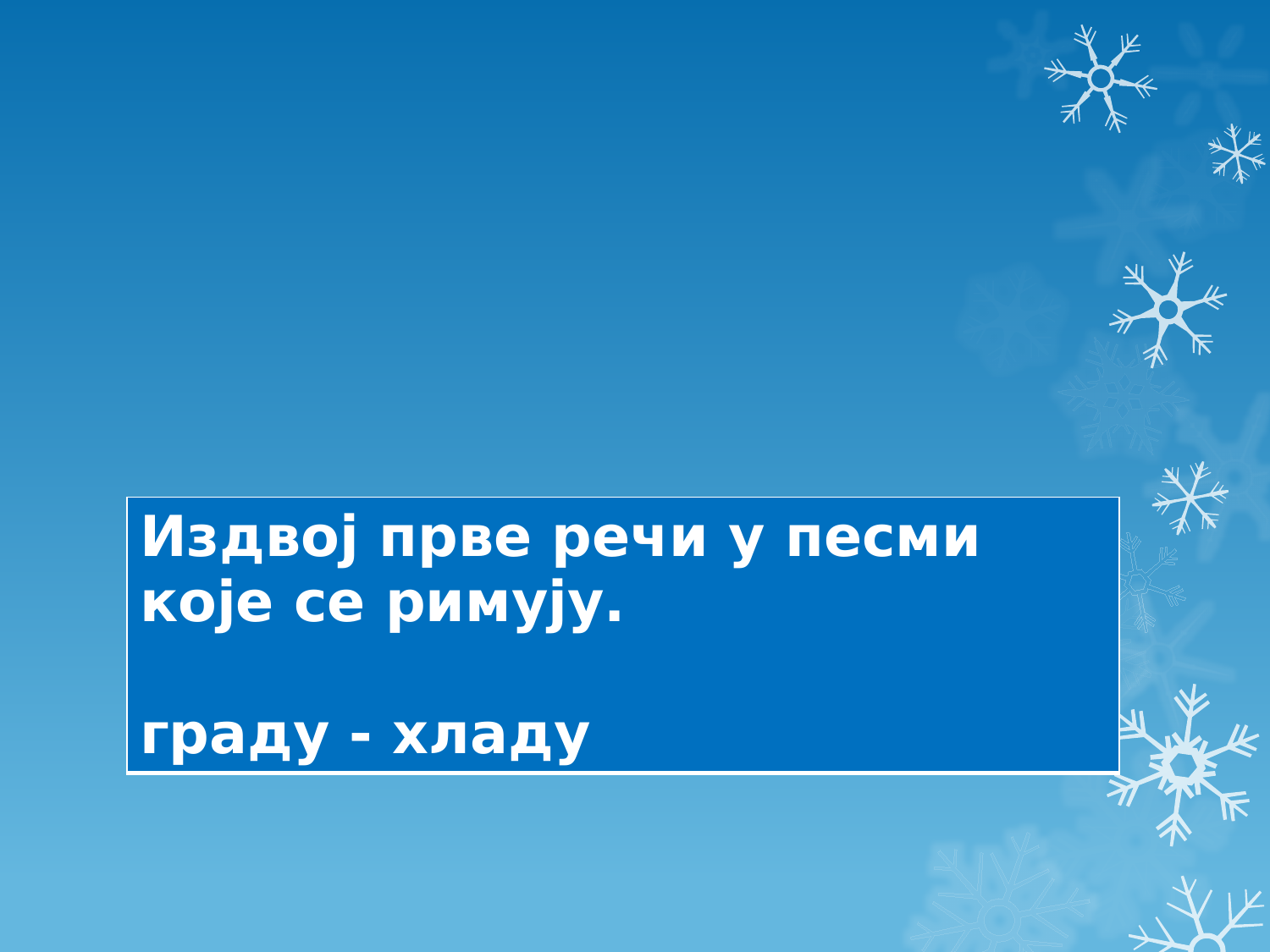

#
| Издвој прве речи у песми које се римују. граду - хладу |
| --- |